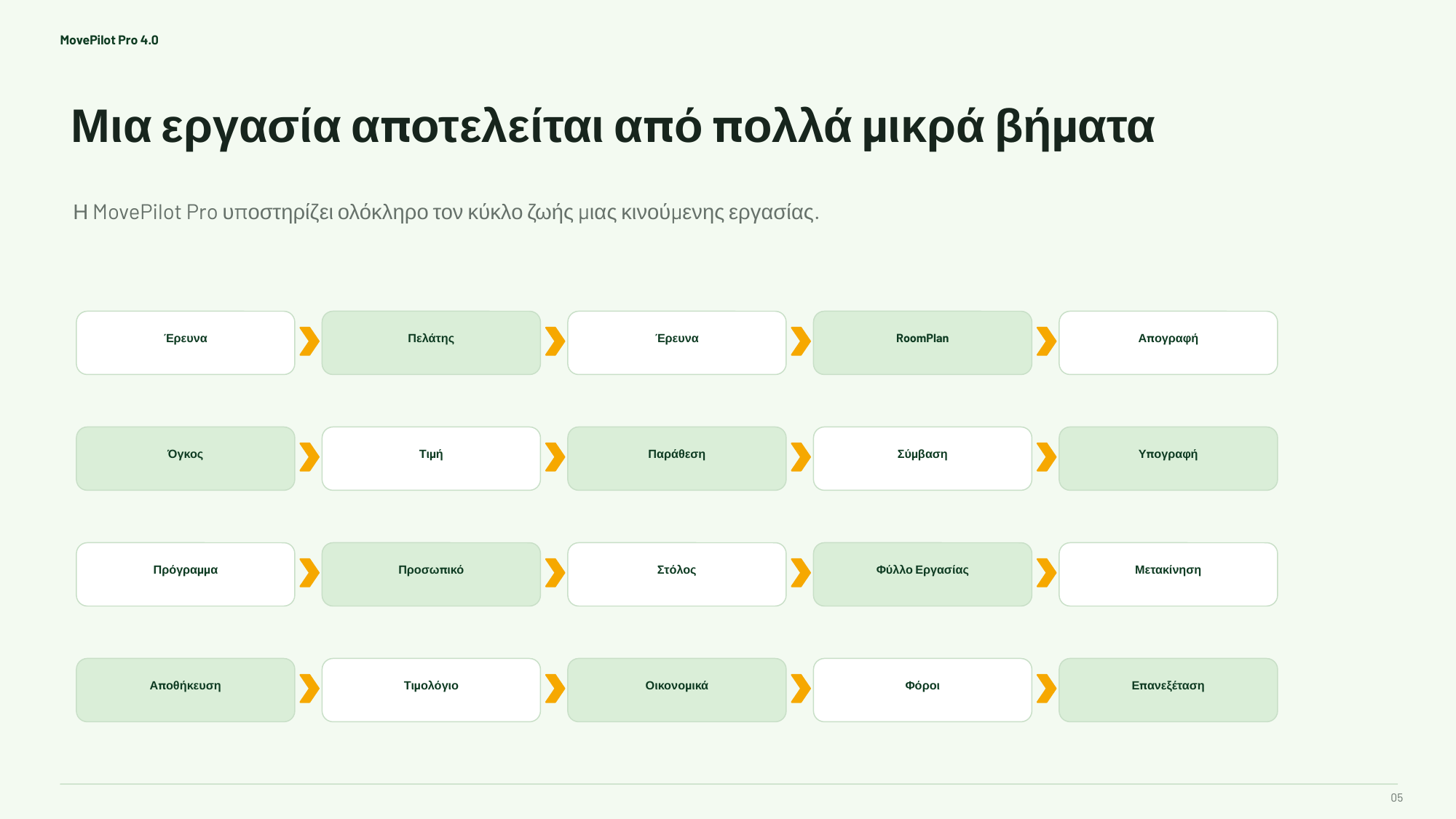

MovePilot Pro 4.0
Μια εργασία αποτελείται από πολλά μικρά βήματα
Η MovePilot Pro υποστηρίζει ολόκληρο τον κύκλο ζωής μιας κινούμενης εργασίας.

Έρευνα
Πελάτης
Έρευνα
RoomPlan
Απογραφή

Όγκος
Τιμή
Παράθεση
Σύμβαση
Υπογραφή

Πρόγραμμα
Προσωπικό
Στόλος
Φύλλο Εργασίας
Μετακίνηση

Αποθήκευση
Τιμολόγιο
Οικονομικά
Φόροι
Επανεξέταση

05